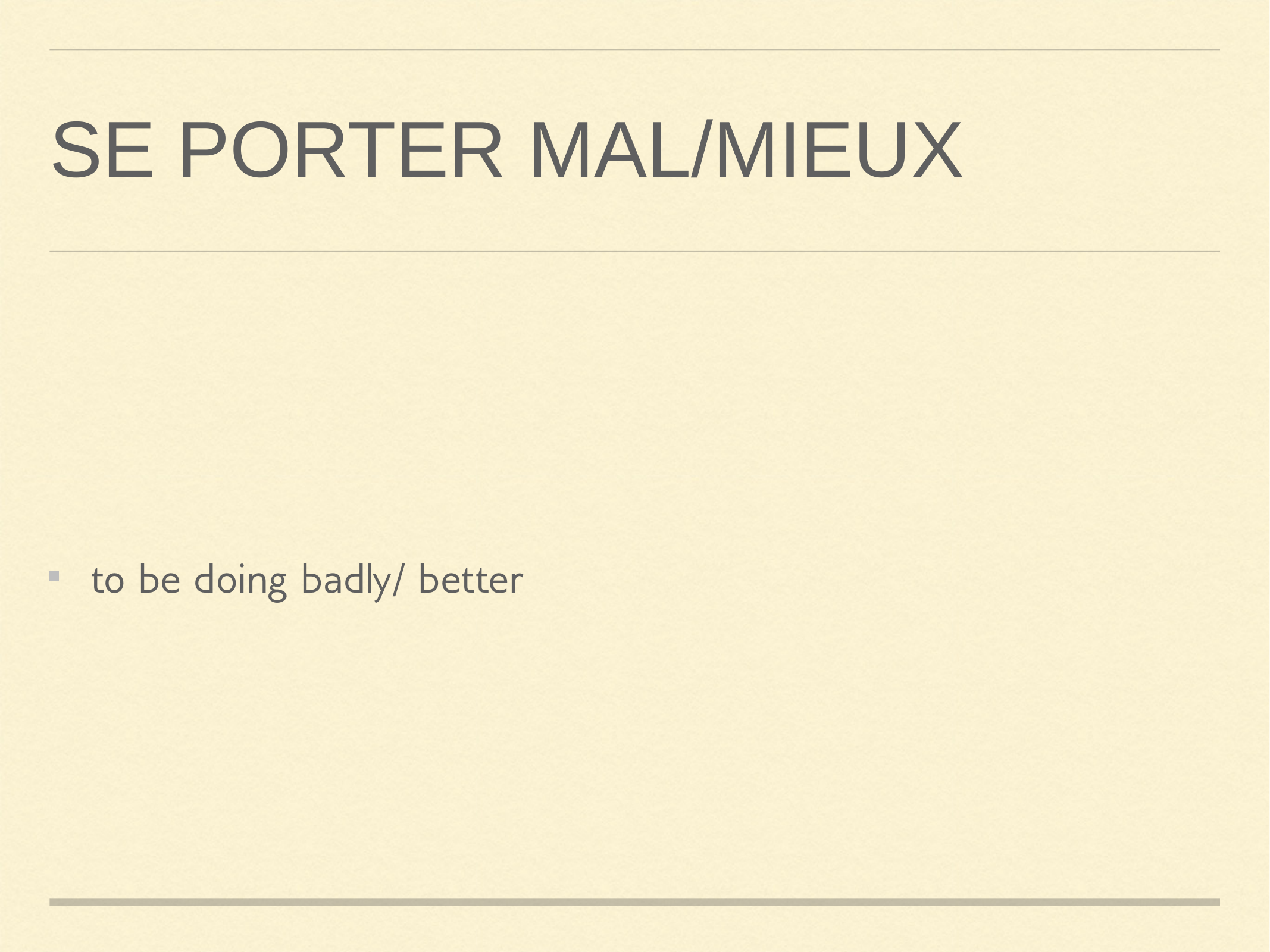

# se porter mal/mieux
to be doing badly/ better